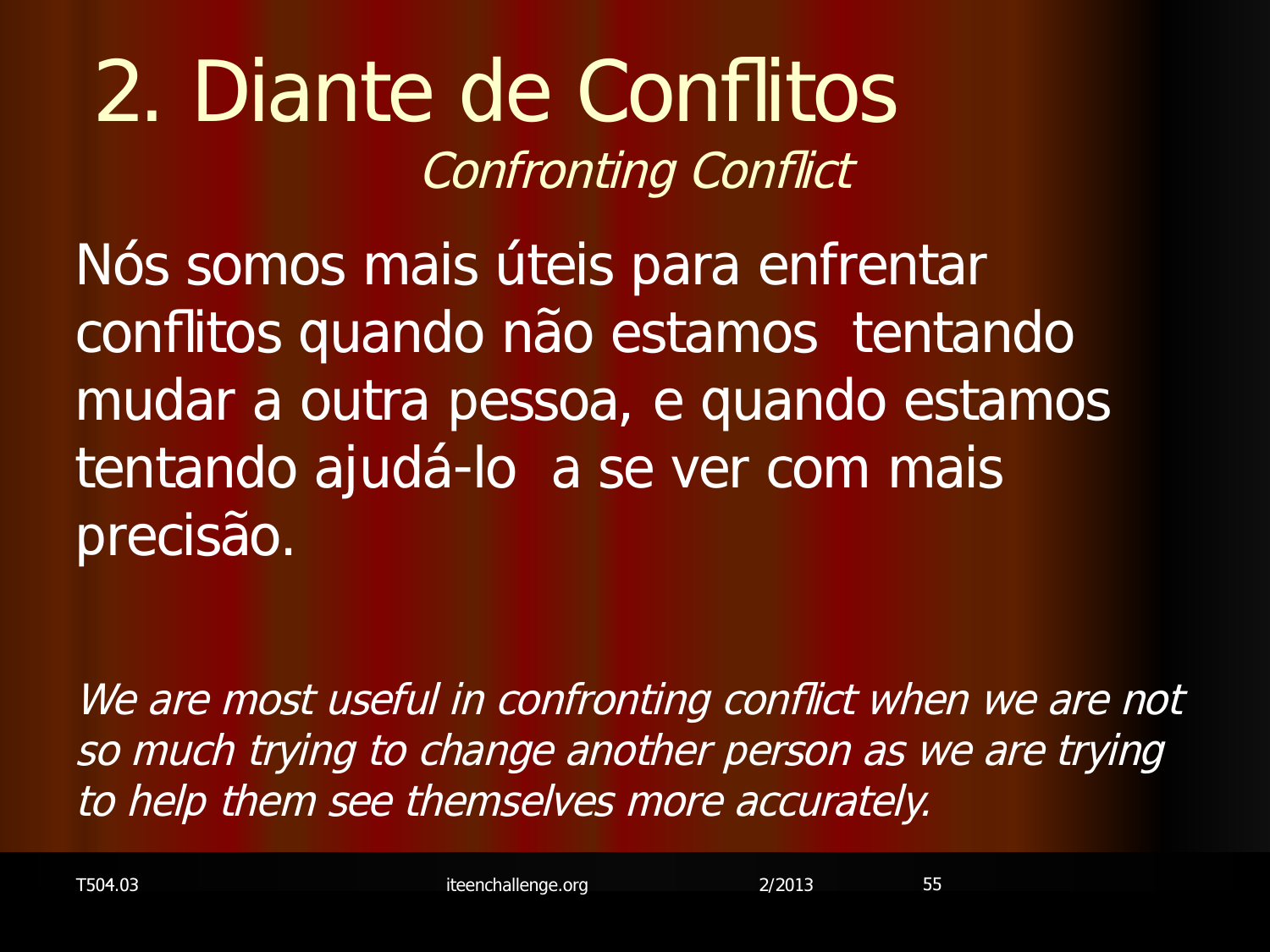

2. Diante de Conflitos             Confronting Conflict
Nós somos mais úteis para enfrentar conflitos quando não estamos  tentando mudar a outra pessoa, e quando estamos tentando ajudá-lo  a se ver com mais precisão.

We are most useful in confronting conflict when we are not so much trying to change another person as we are trying to help them see themselves more accurately.
55
T504.03
iteenchallenge.org                               2/2013